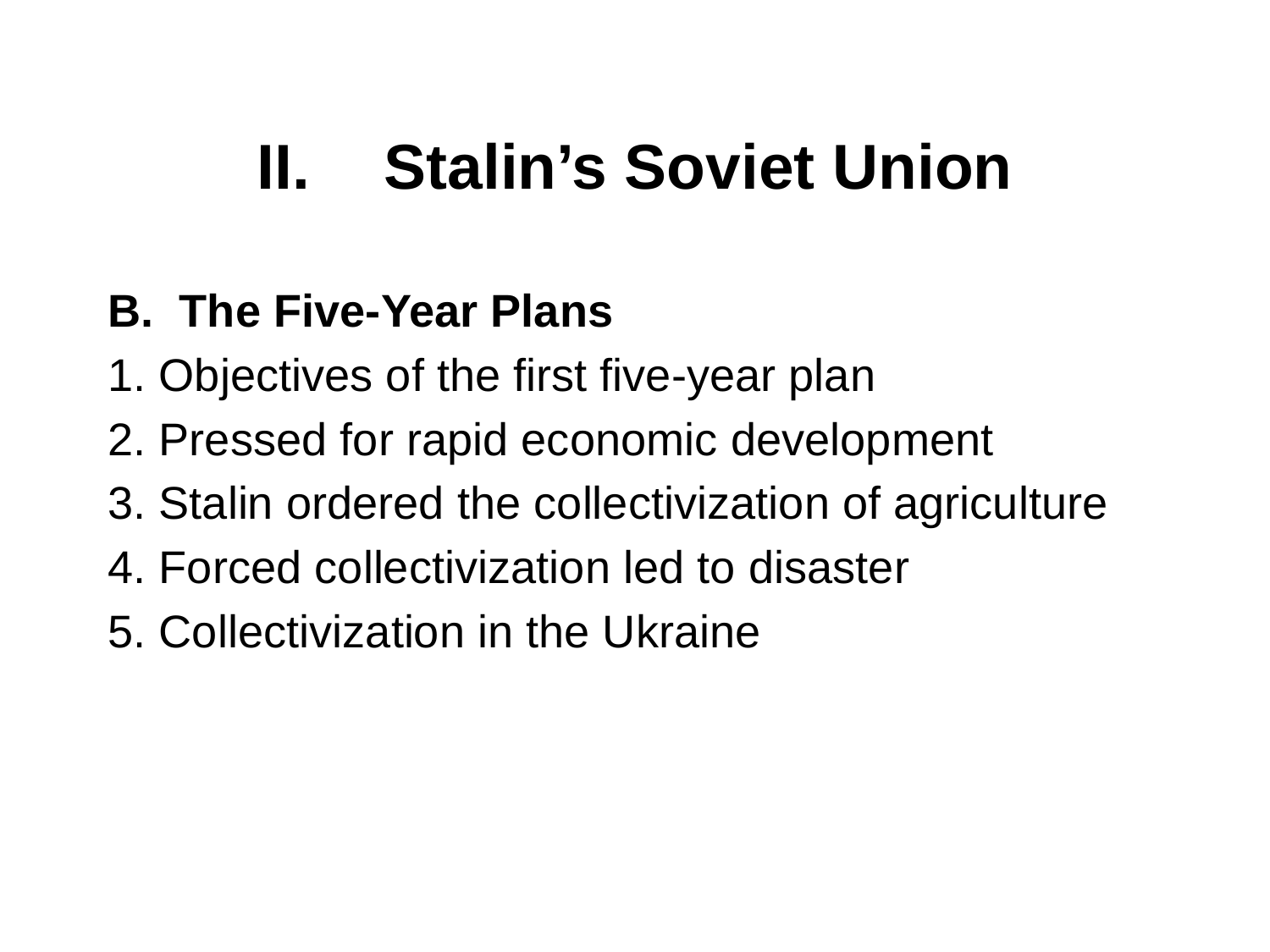

# II. 	Stalin’s Soviet Union
The Five-Year Plans
1. Objectives of the first five-year plan
2. Pressed for rapid economic development
3. Stalin ordered the collectivization of agriculture
4. Forced collectivization led to disaster
5. Collectivization in the Ukraine